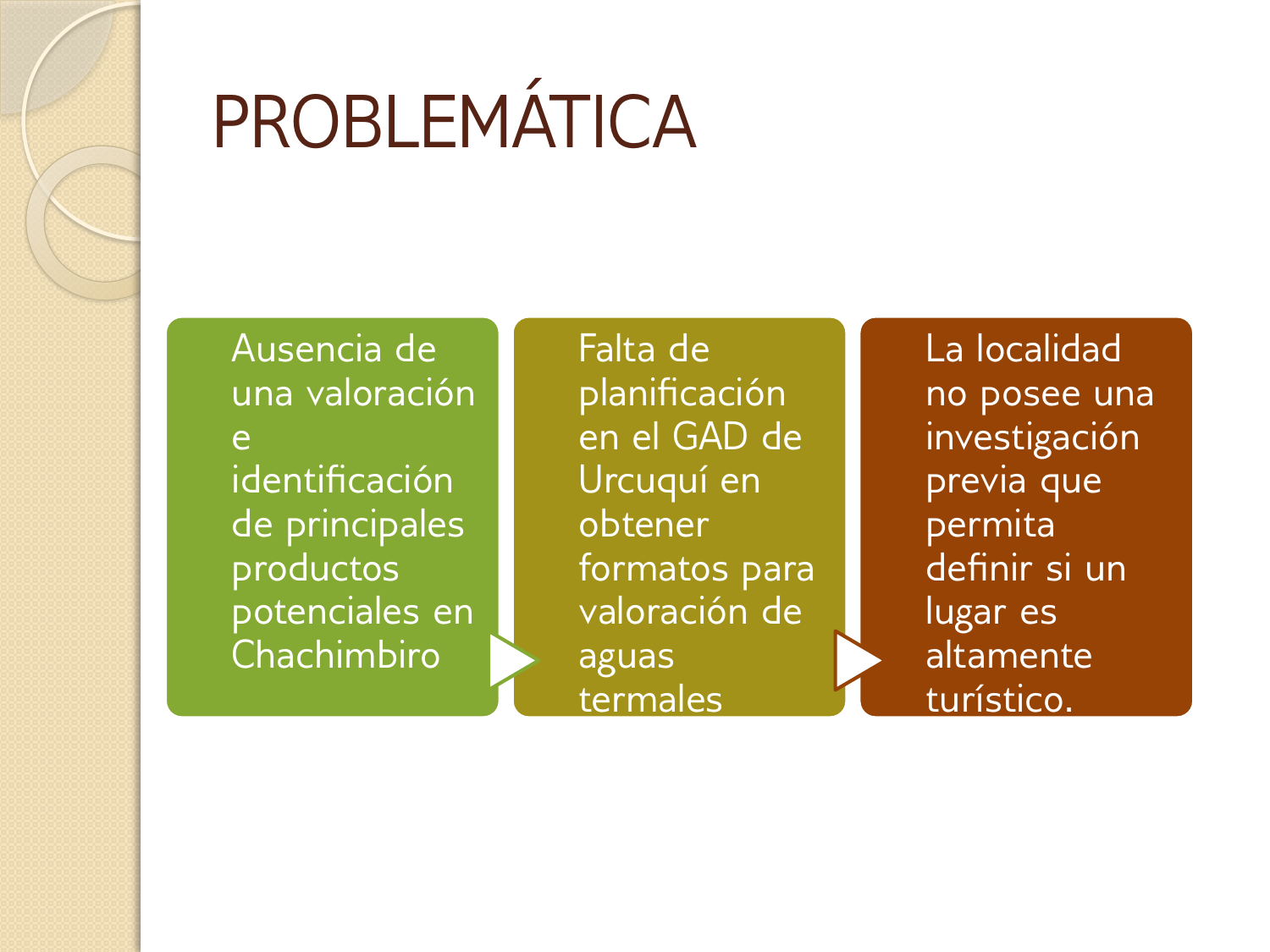

# PROBLEMÁTICA

Ausencia de una valoración e identificación de principales productos potenciales en Chachimbiro

Falta de planificación en el GAD de Urcuquí en obtener formatos para valoración de aguas termales

La localidad no posee una investigación previa que permita definir si un lugar es altamente turístico.